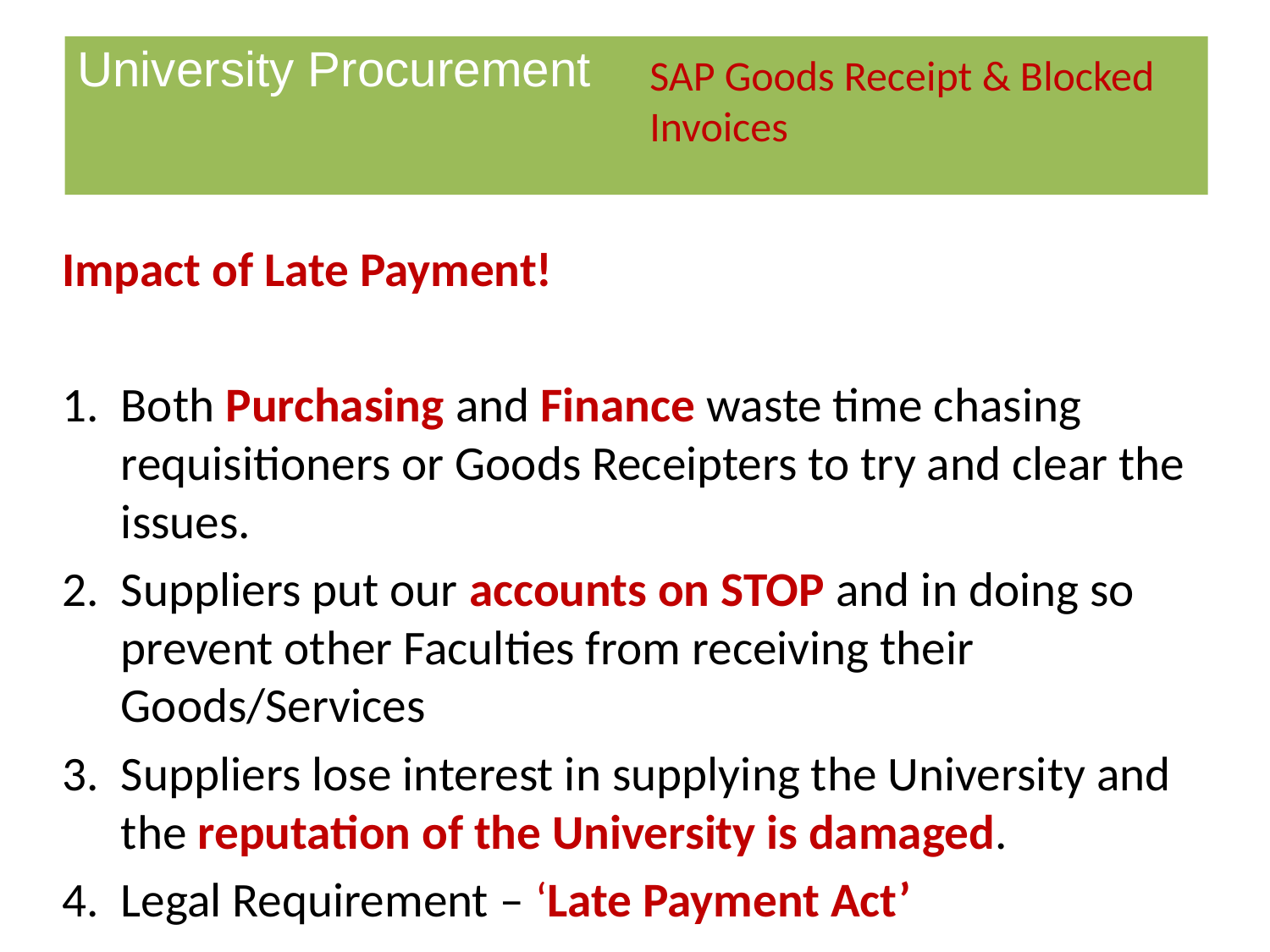

SAP Goods Receipt & Blocked
Invoices
Impact of Late Payment!

Both Purchasing and Finance waste time chasing requisitioners or Goods Receipters to try and clear the issues.
Suppliers put our accounts on STOP and in doing so prevent other Faculties from receiving their Goods/Services
Suppliers lose interest in supplying the University and the reputation of the University is damaged.
Legal Requirement – ‘Late Payment Act’